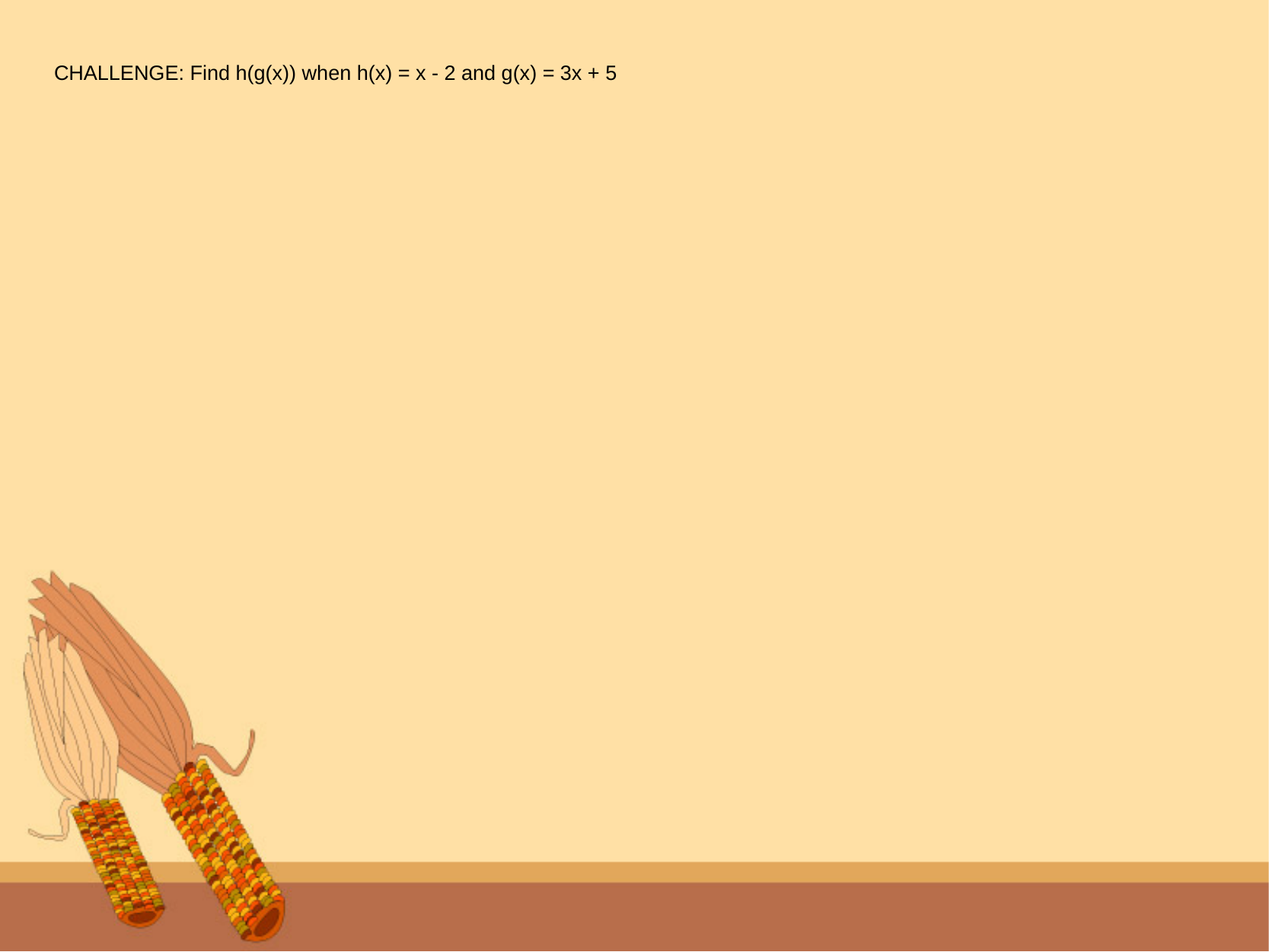

CHALLENGE: Find h(g(x)) when h(x) = x - 2 and g(x) = 3x + 5